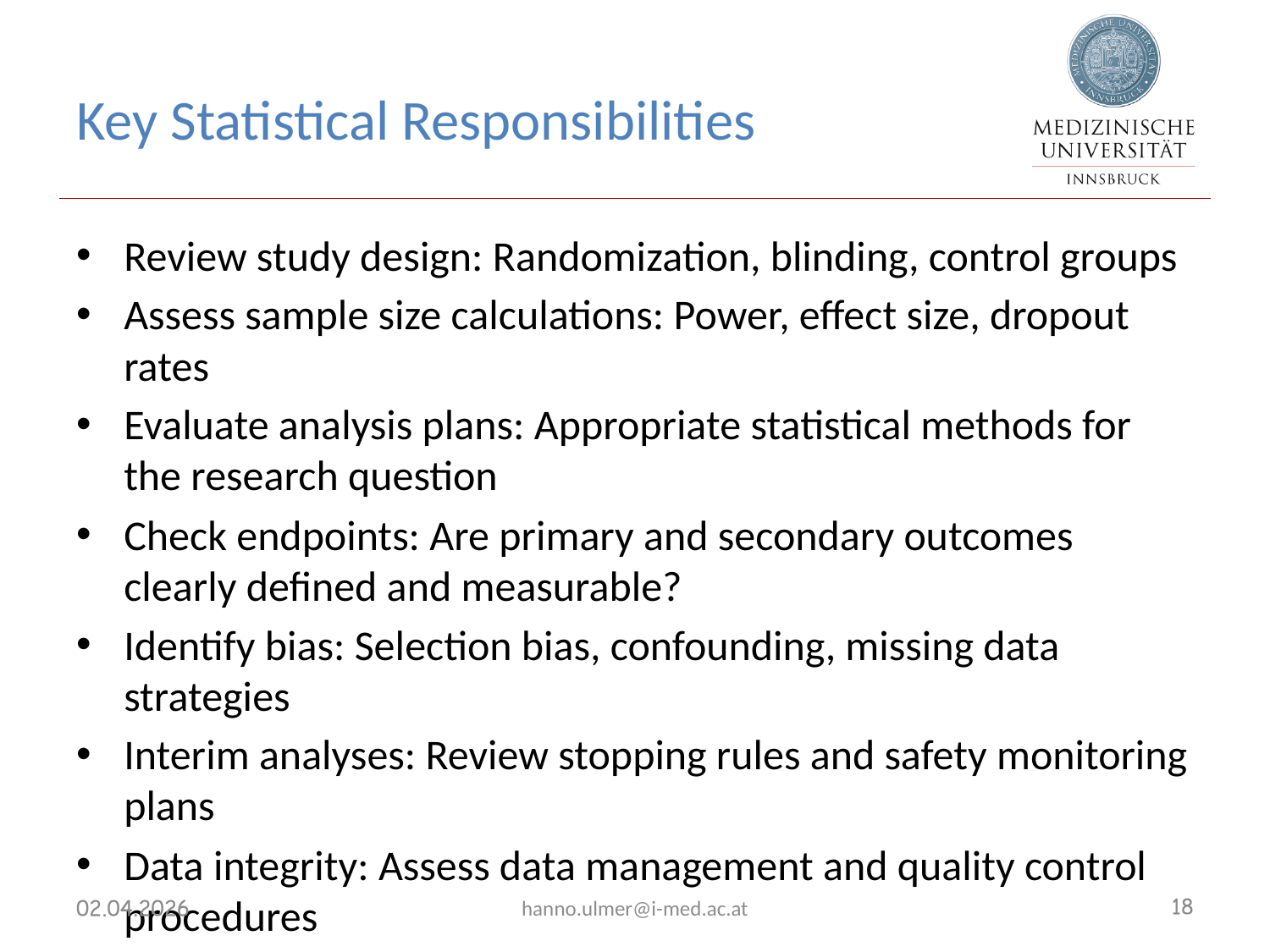

# Key Statistical Responsibilities
Review study design: Randomization, blinding, control groups
Assess sample size calculations: Power, effect size, dropout rates
Evaluate analysis plans: Appropriate statistical methods for the research question
Check endpoints: Are primary and secondary outcomes clearly defined and measurable?
Identify bias: Selection bias, confounding, missing data strategies
Interim analyses: Review stopping rules and safety monitoring plans
Data integrity: Assess data management and quality control procedures
02.04.2026
hanno.ulmer@i-med.ac.at
18